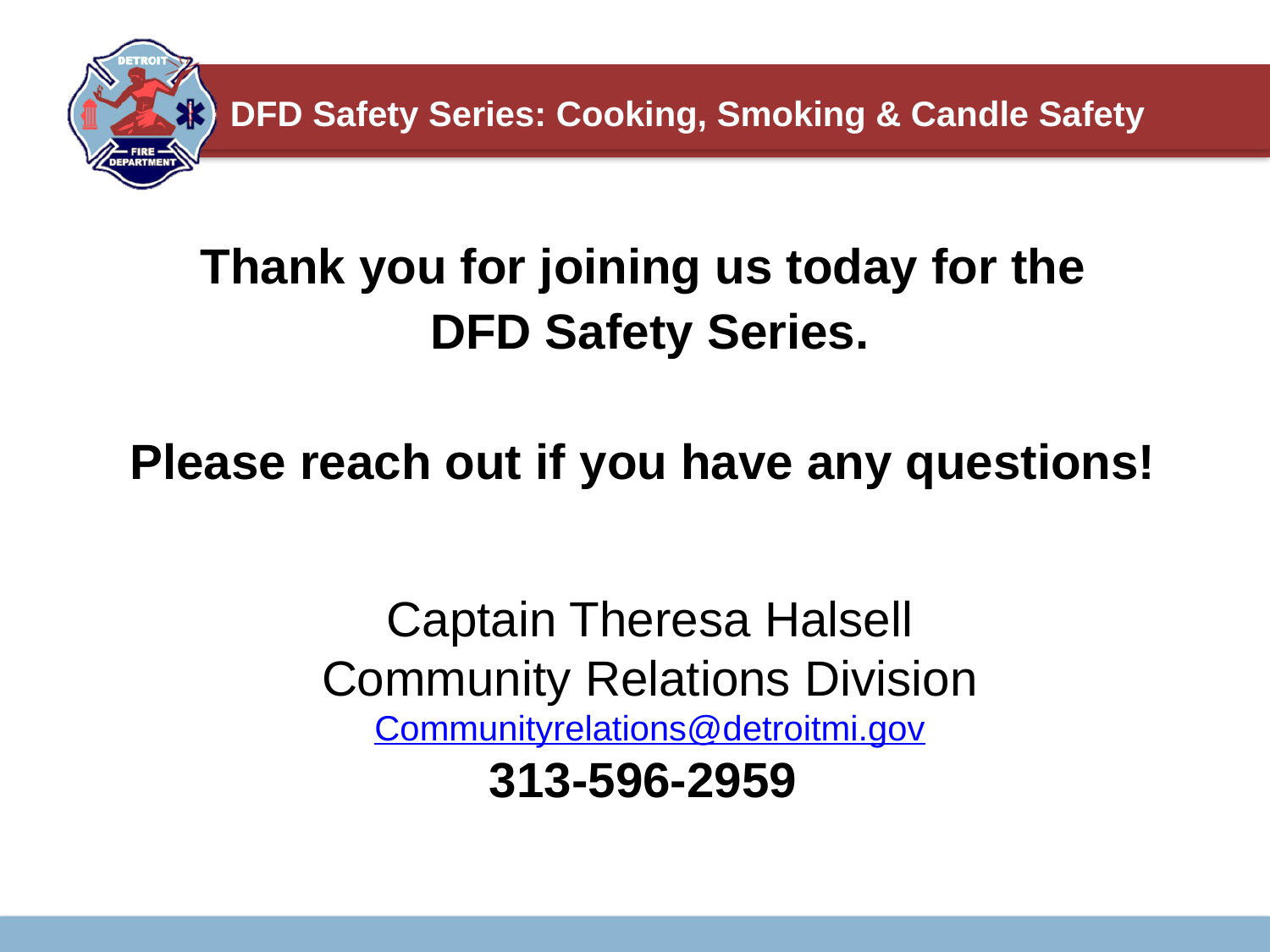

DFD Safety Series: Cooking, Smoking & Candle Safety
Thank you for joining us today for the
DFD Safety Series.

Please reach out if you have any questions!

Captain Theresa Halsell
Community Relations Division
Communityrelations@detroitmi.gov
313-596-2959